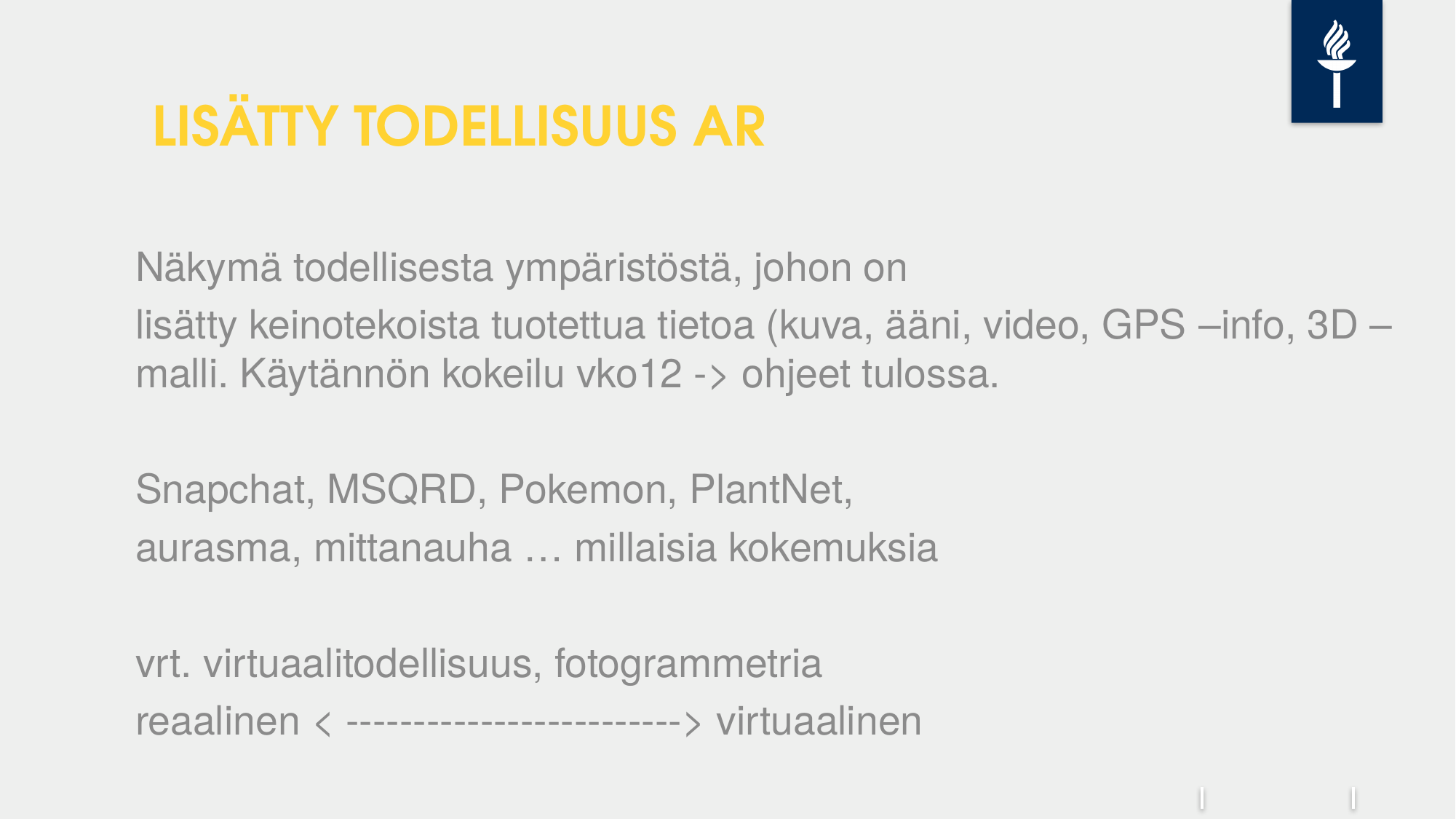

# LISÄTTY TODELLISUUS AR

Näkymä todellisesta ympäristöstä, johon on
lisätty keinotekoista tuotettua tietoa (kuva, ääni, video, GPS –info, 3D –malli. Käytännön kokeilu vko12 -> ohjeet tulossa.

Snapchat, MSQRD, Pokemon, PlantNet,
aurasma, mittanauha … millaisia kokemuksia

vrt. virtuaalitodellisuus, fotogrammetria
reaalinen < -------------------------> virtuaalinen